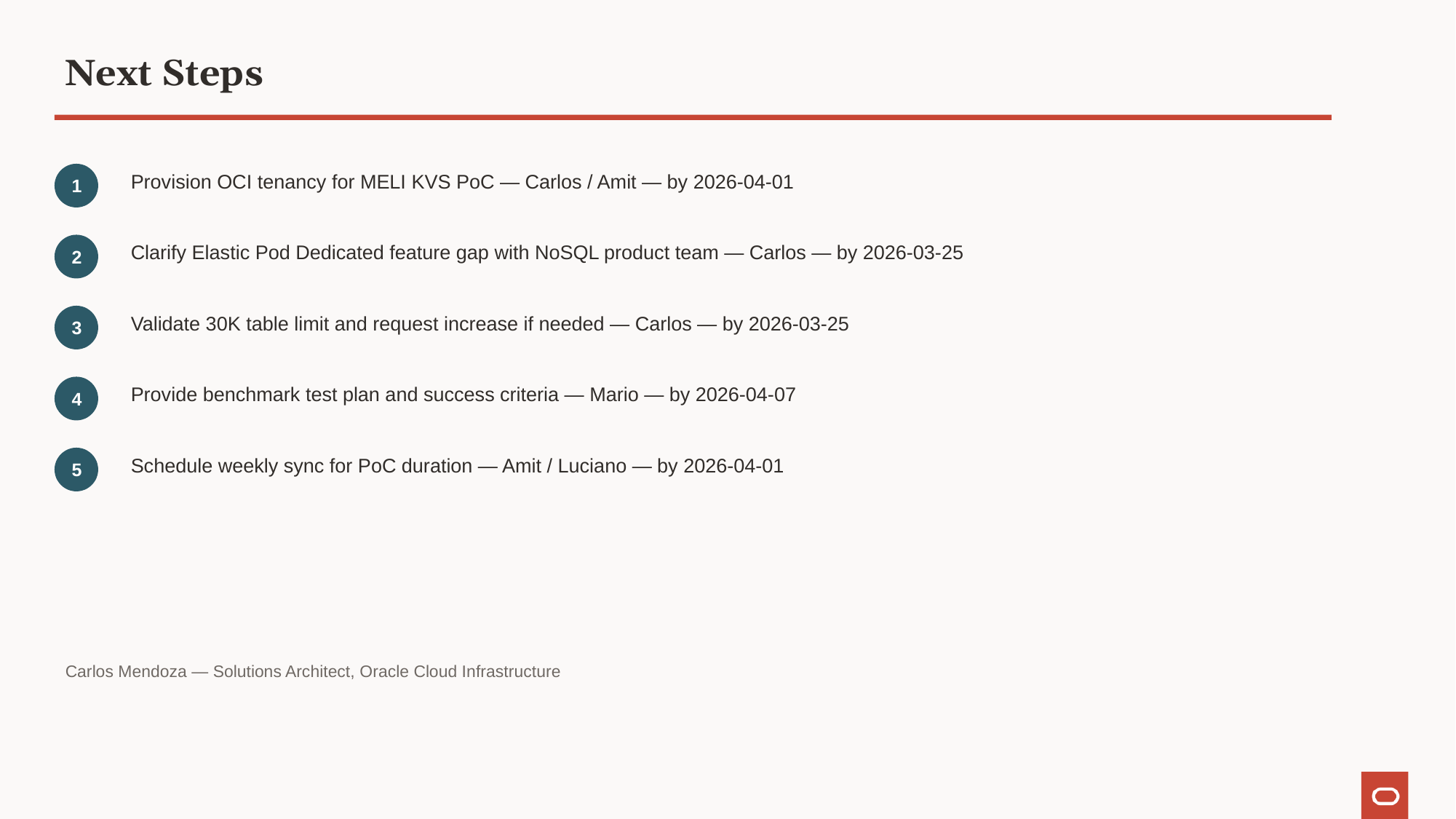

Next Steps

1
Provision OCI tenancy for MELI KVS PoC — Carlos / Amit — by 2026-04-01
2
Clarify Elastic Pod Dedicated feature gap with NoSQL product team — Carlos — by 2026-03-25
3
Validate 30K table limit and request increase if needed — Carlos — by 2026-03-25
4
Provide benchmark test plan and success criteria — Mario — by 2026-04-07
5
Schedule weekly sync for PoC duration — Amit / Luciano — by 2026-04-01
Carlos Mendoza — Solutions Architect, Oracle Cloud Infrastructure